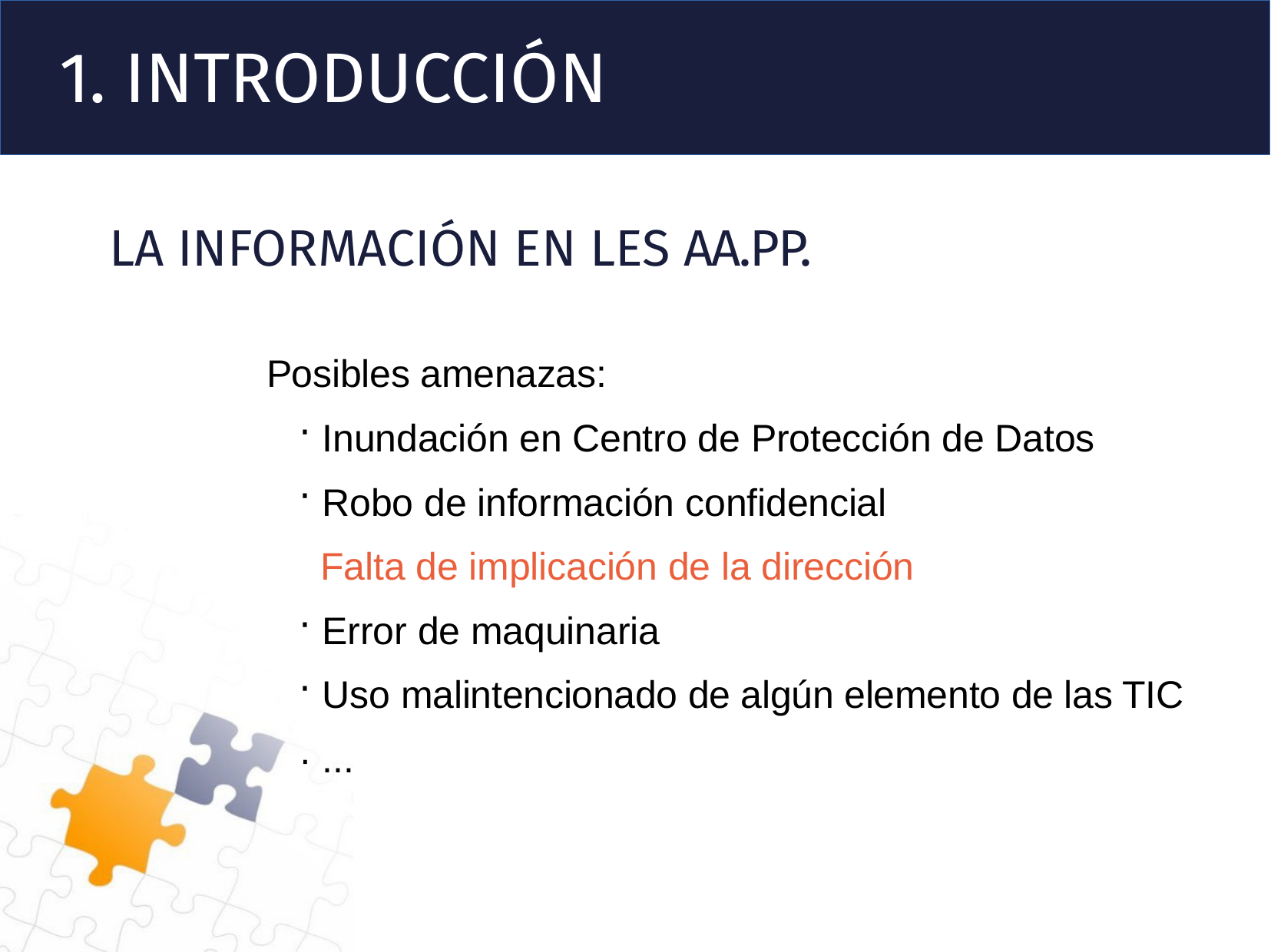

# 1. INTRODUCCIÓN
LA INFORMACIÓN EN LES AA.PP.

Posibles amenazas:
Inundación en Centro de Protección de Datos
Robo de información confidencial
Falta de implicación de la dirección
Error de maquinaria
Uso malintencionado de algún elemento de las TIC
· ...